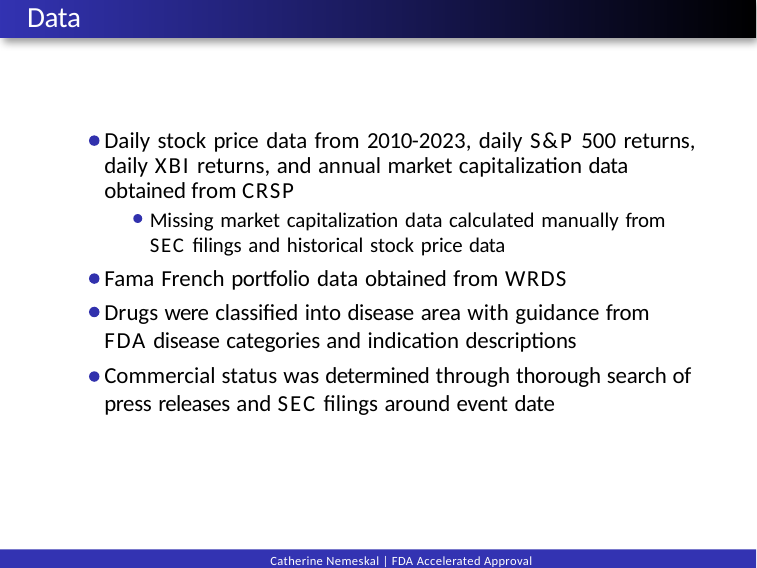

# Data
Daily stock price data from 2010-2023, daily S&P 500 returns, daily XBI returns, and annual market capitalization data obtained from CRSP
Missing market capitalization data calculated manually from SEC filings and historical stock price data
Fama French portfolio data obtained from WRDS
Drugs were classified into disease area with guidance from FDA disease categories and indication descriptions
Commercial status was determined through thorough search of press releases and SEC filings around event date